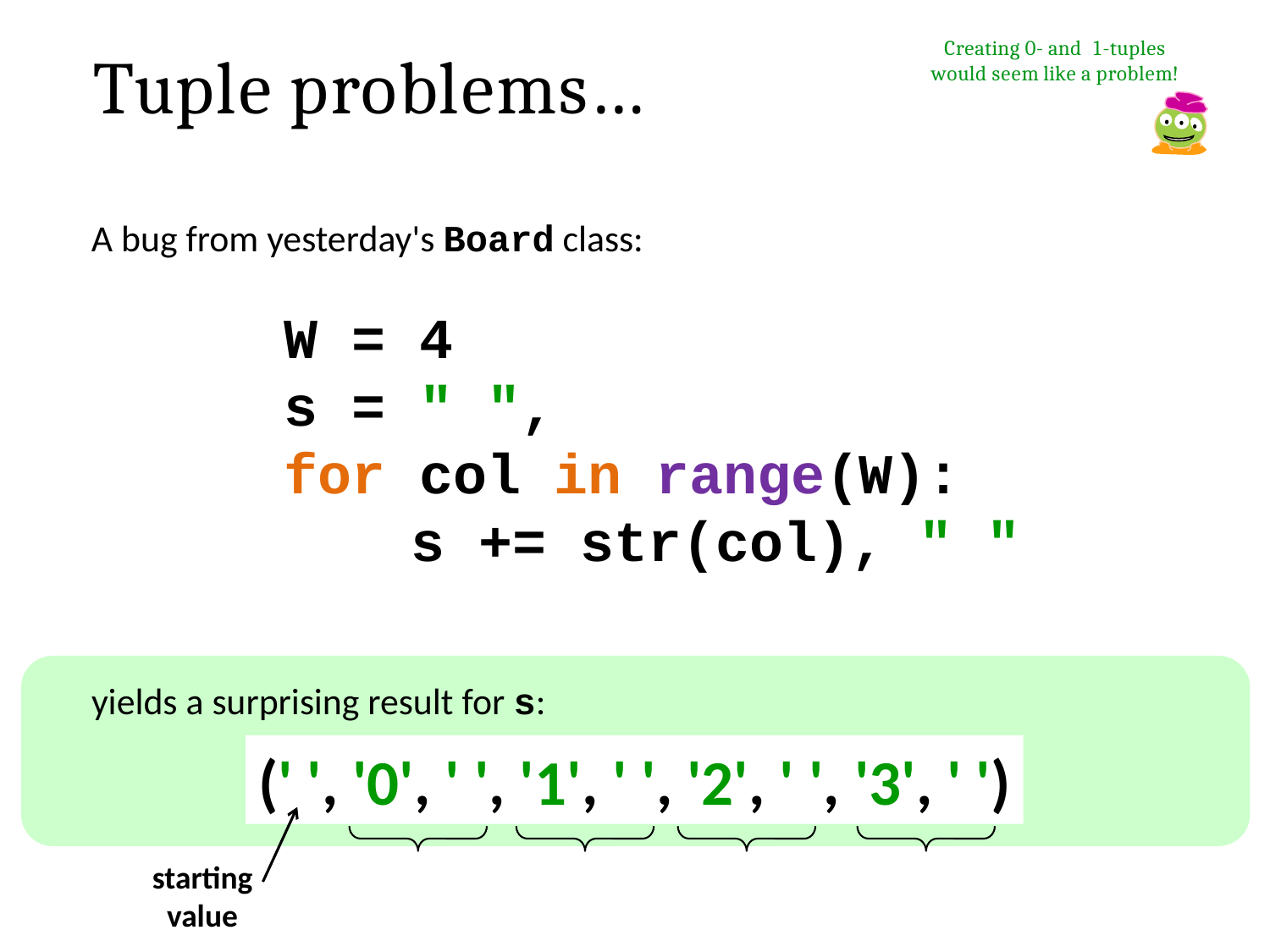

Creating 0- and  1-tuples would seem like a problem!
Tuple problems…

A bug from yesterday's Board class:
W = 4
s = " ",
for col in range(W):
	s += str(col), " "

yields a surprising result for s:
(' ', '0', ' ', '1', ' ', '2', ' ', '3', ' ')

starting value